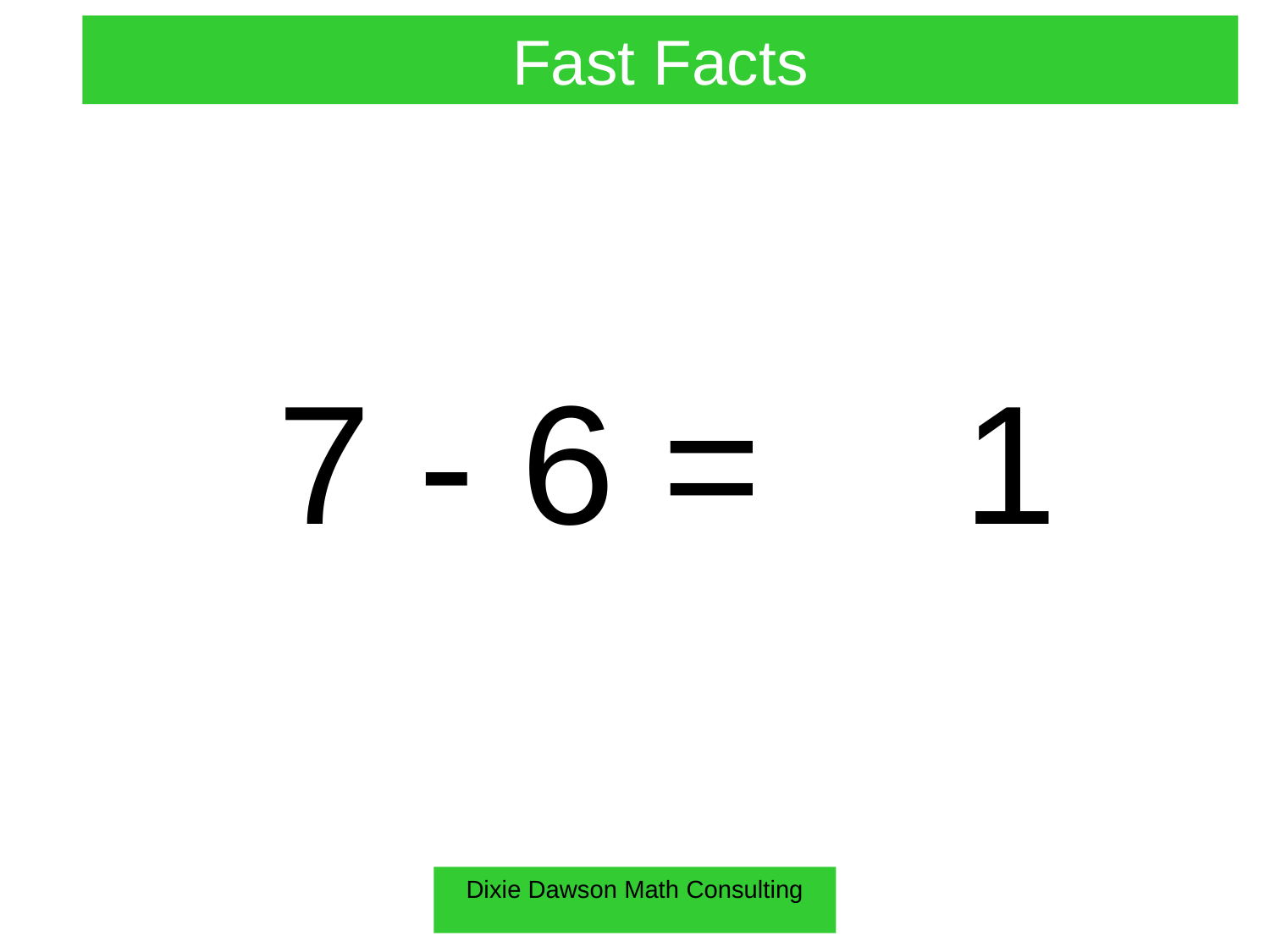

Fast Facts
7 - 6 =
1
Dixie Dawson Math Consulting